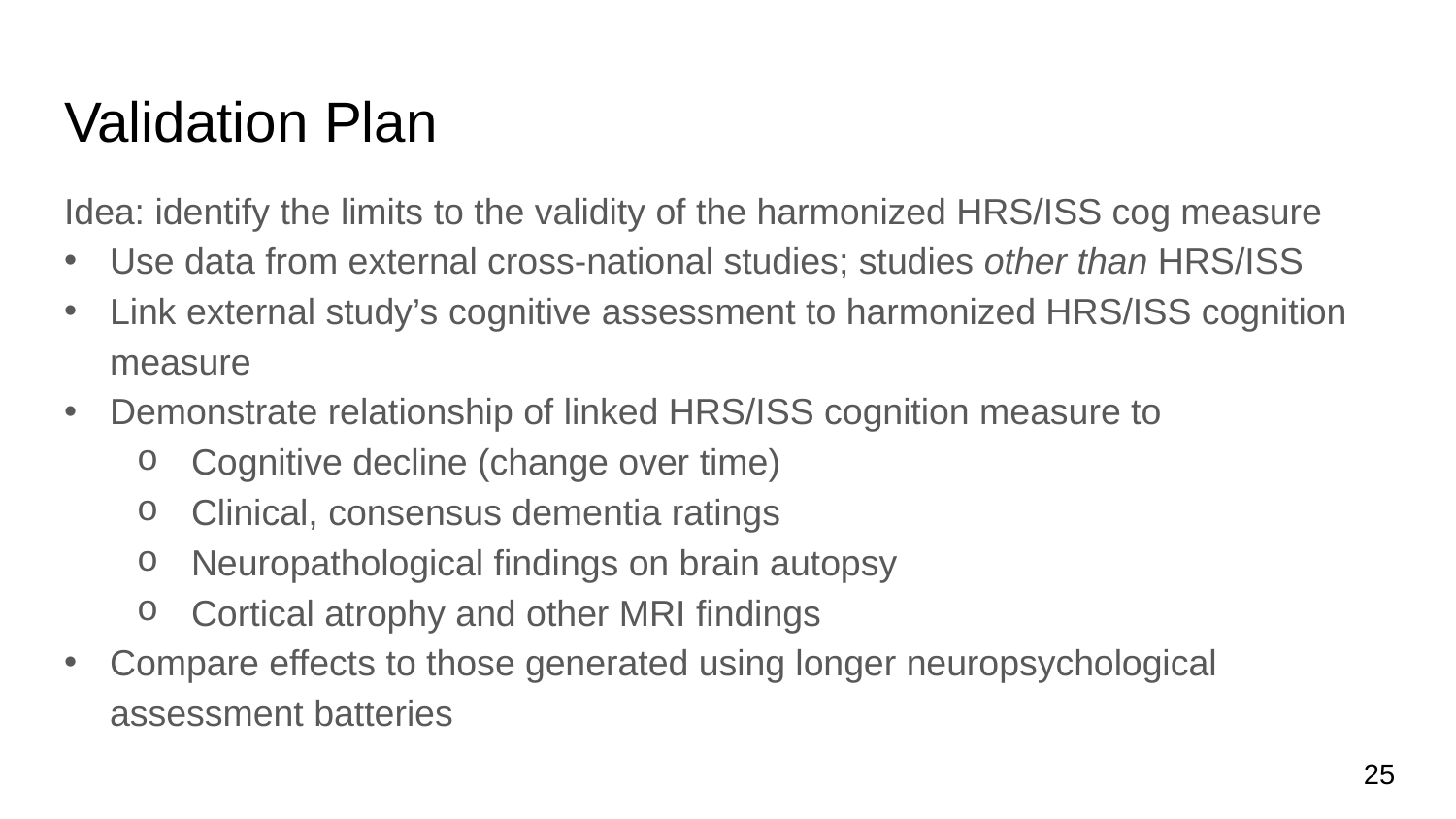

# Validation Plan
Idea: identify the limits to the validity of the harmonized HRS/ISS cog measure
Use data from external cross-national studies; studies other than HRS/ISS
Link external study’s cognitive assessment to harmonized HRS/ISS cognition measure
Demonstrate relationship of linked HRS/ISS cognition measure to
Cognitive decline (change over time)
Clinical, consensus dementia ratings
Neuropathological findings on brain autopsy
Cortical atrophy and other MRI findings
Compare effects to those generated using longer neuropsychological assessment batteries

25